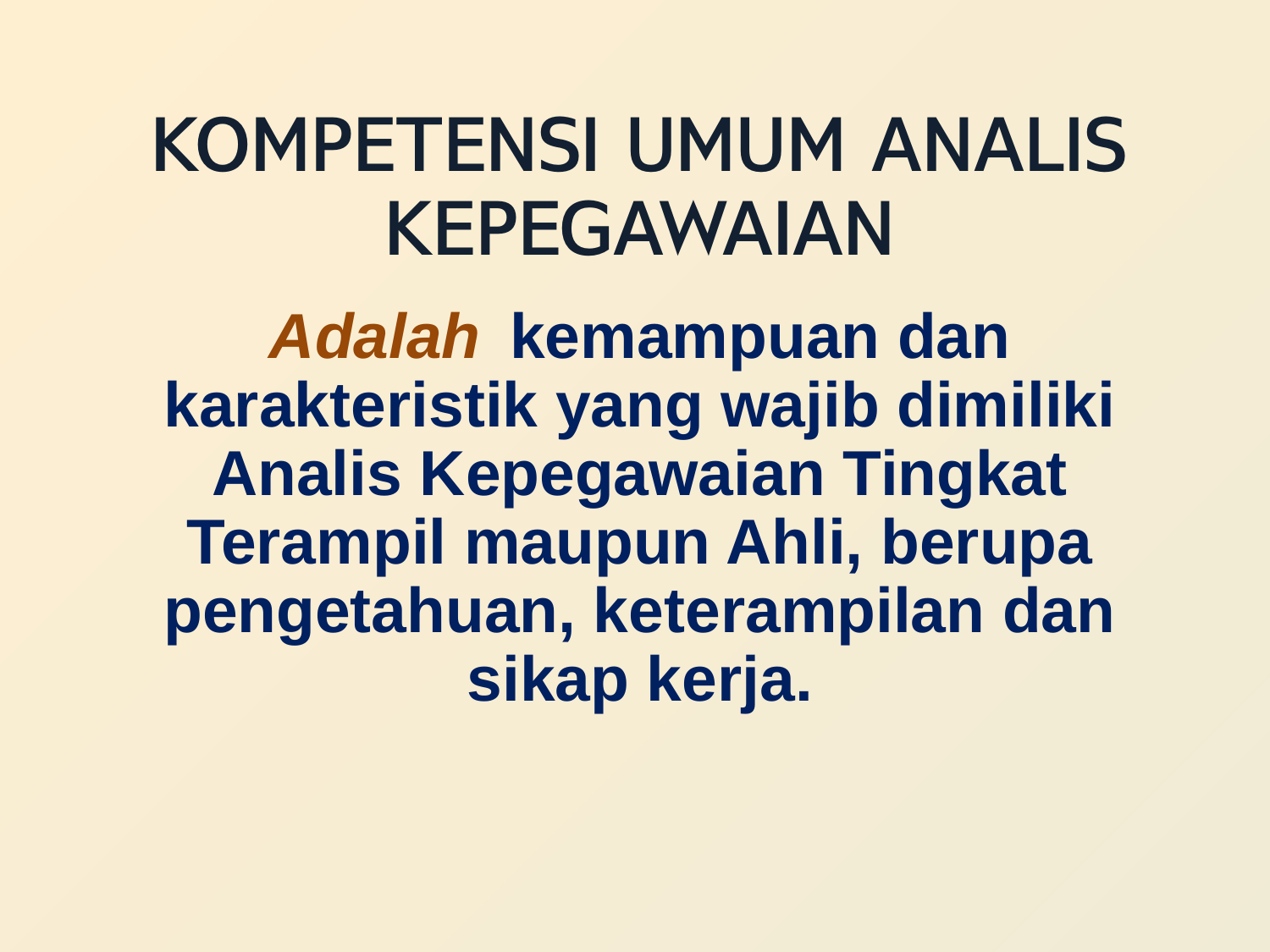

KOMPETENSI UMUM ANALIS KEPEGAWAIAN
Adalah  kemampuan dan karakteristik yang wajib dimiliki Analis Kepegawaian Tingkat Terampil maupun Ahli, berupa pengetahuan, keterampilan dan sikap kerja.